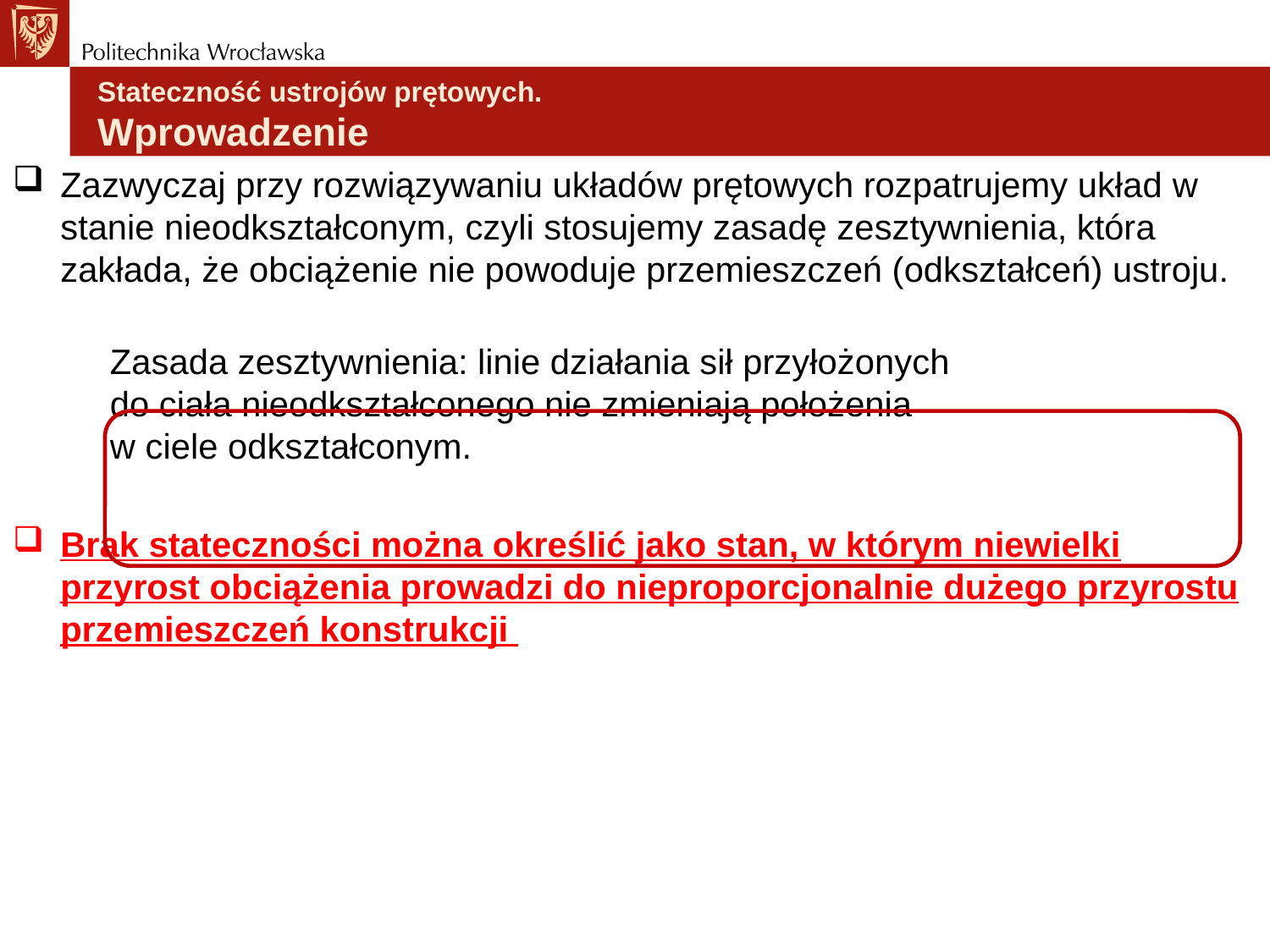

# Stateczność ustrojów prętowych. Wprowadzenie
Zazwyczaj przy rozwiązywaniu układów prętowych rozpatrujemy układ w stanie nieodkształconym, czyli stosujemy zasadę zesztywnienia, która zakłada, że obciążenie nie powoduje przemieszczeń (odkształceń) ustroju.

          Zasada zesztywnienia: linie działania sił przyłożonych
          do ciała nieodkształconego nie zmieniają położenia
          w ciele odkształconym.

Brak stateczności można określić jako stan, w którym niewielki przyrost obciążenia prowadzi do nieproporcjonalnie dużego przyrostu przemieszczeń konstrukcji